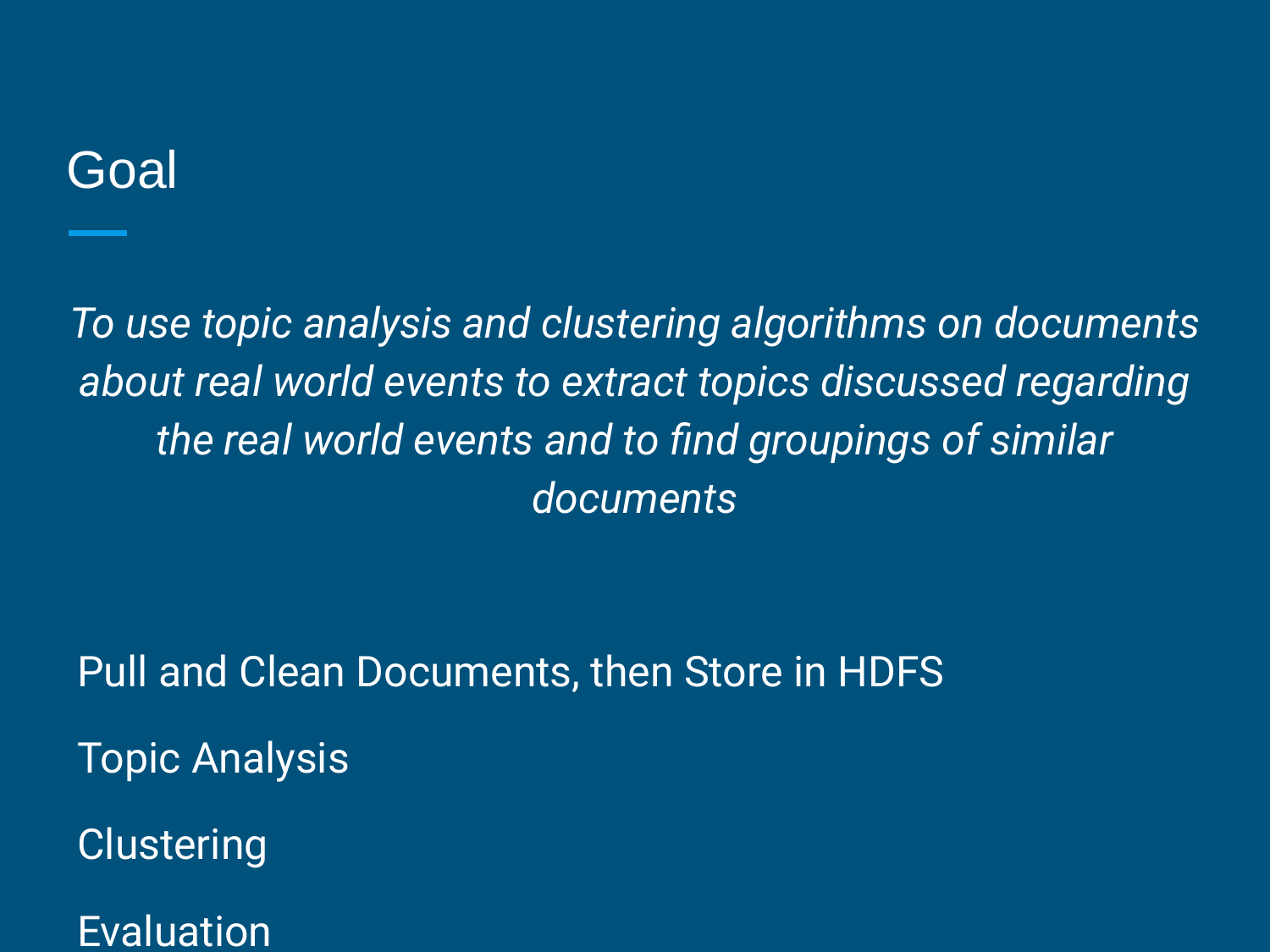

# Goal
To use topic analysis and clustering algorithms on documents about real world events to extract topics discussed regarding the real world events and to find groupings of similar documents

Pull and Clean Documents, then Store in HDFS
Topic Analysis
Clustering
Evaluation